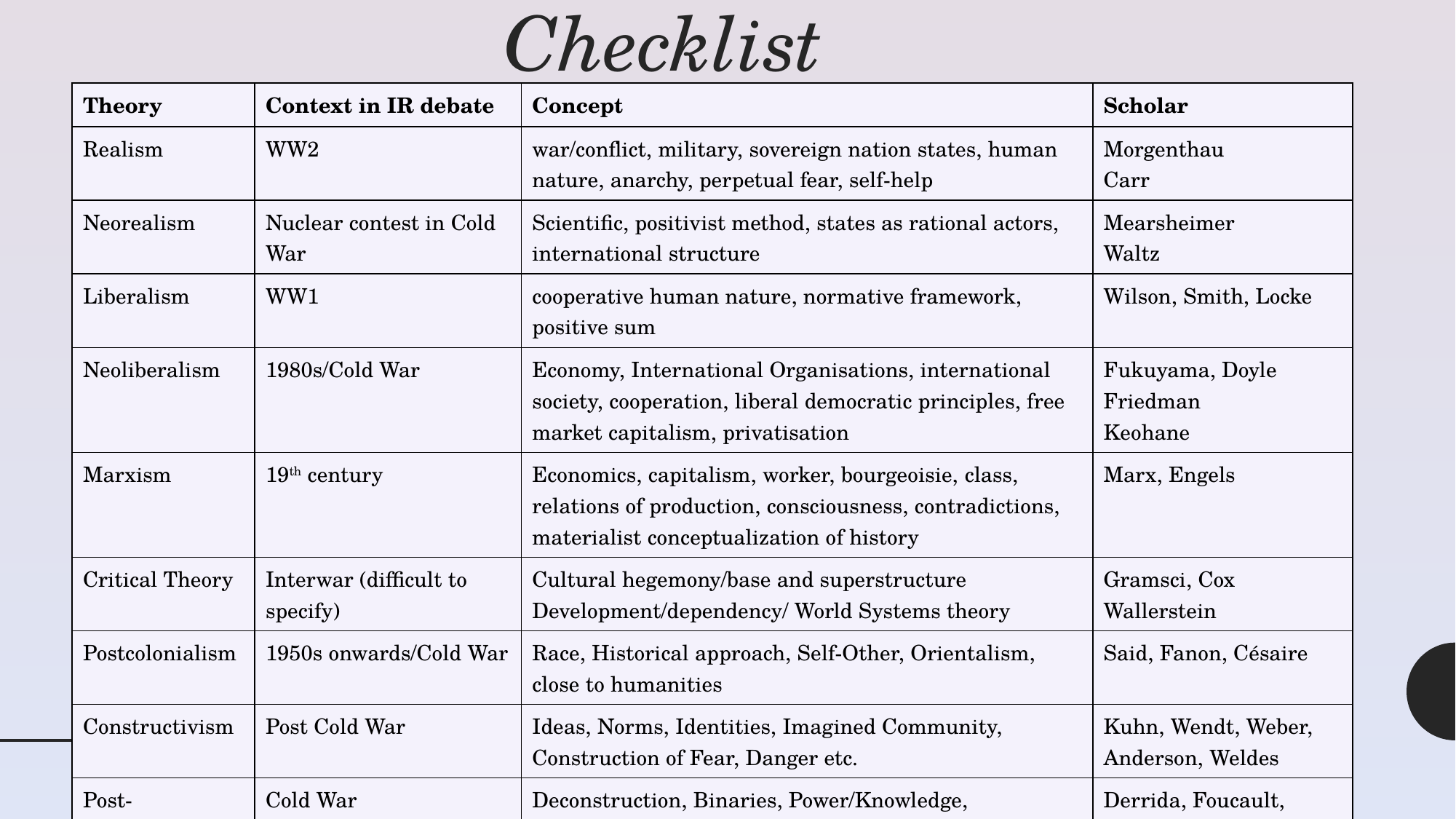

# Checklist
| Theory | Context in IR debate | Concept | Scholar |
| --- | --- | --- | --- |
| Realism | WW2 | war/conflict, military, sovereign nation states, human nature, anarchy, perpetual fear, self-help | Morgenthau Carr |
| Neorealism | Nuclear contest in Cold War | Scientific, positivist method, states as rational actors, international structure | Mearsheimer Waltz |
| Liberalism | WW1 | cooperative human nature, normative framework, positive sum | Wilson, Smith, Locke |
| Neoliberalism | 1980s/Cold War | Economy, International Organisations, international society, cooperation, liberal democratic principles, free market capitalism, privatisation | Fukuyama, Doyle Friedman Keohane |
| Marxism | 19th century | Economics, capitalism, worker, bourgeoisie, class, relations of production, consciousness, contradictions, materialist conceptualization of history | Marx, Engels |
| Critical Theory | Interwar (difficult to specify) | Cultural hegemony/base and superstructure Development/dependency/ World Systems theory | Gramsci, Cox Wallerstein |
| Postcolonialism | 1950s onwards/Cold War | Race, Historical approach, Self-Other, Orientalism, close to humanities | Said, Fanon, Césaire |
| Constructivism | Post Cold War | Ideas, Norms, Identities, Imagined Community, Construction of Fear, Danger etc. | Kuhn, Wendt, Weber, Anderson, Weldes |
| Post-structuralism | Cold War | Deconstruction, Binaries, Power/Knowledge, Subjectivity, Governmentality, Discourse, Panopticon | Derrida, Foucault, Lyotard, Campbell |
| Feminism | Different waves | ‘add women and stir’ (liberal), economic inequality (Marxism) etc. | Enloe, Butler, Sylvester, Tickner |